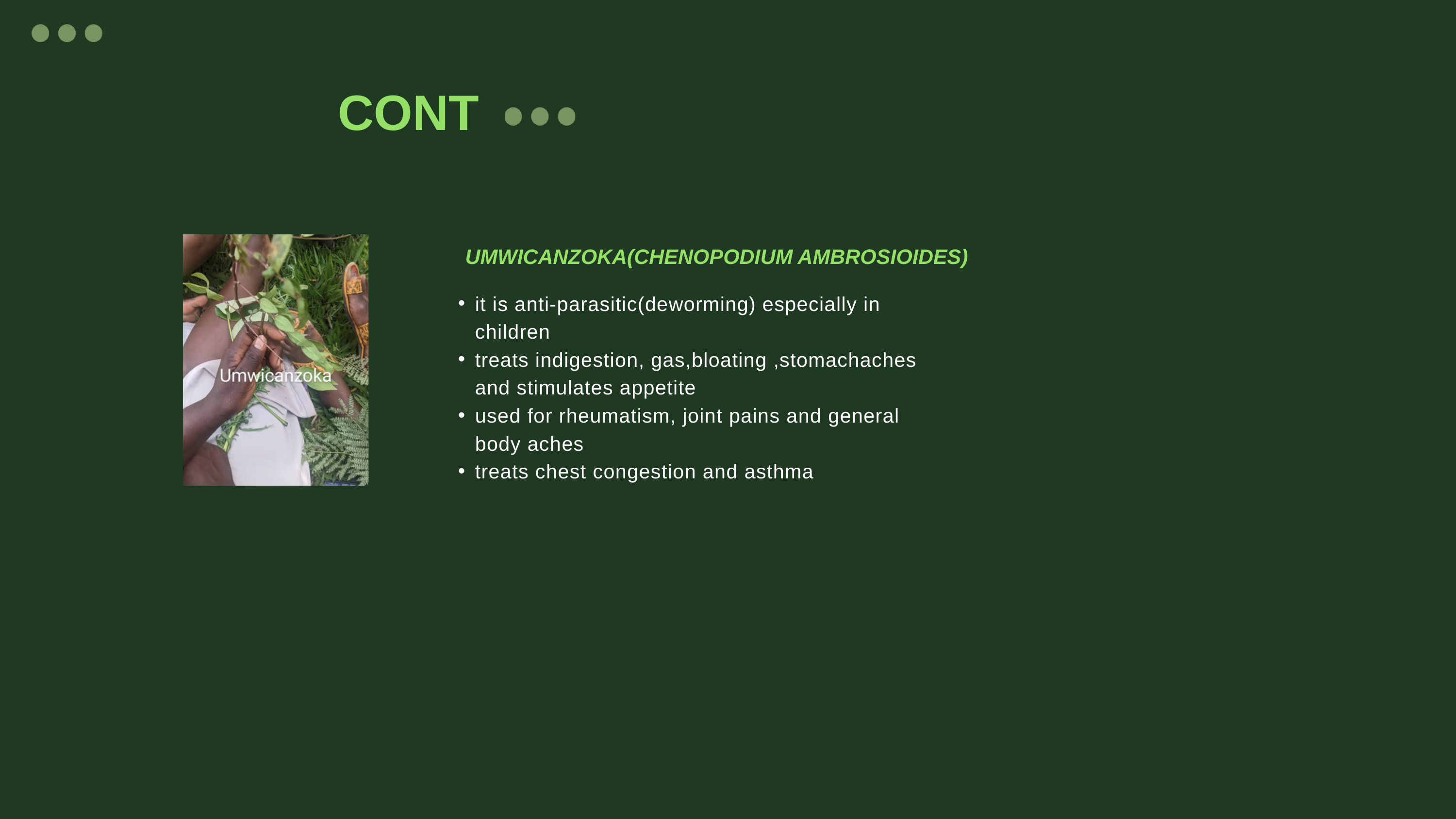

CONT

UMWICANZOKA(CHENOPODIUM AMBROSIOIDES)

it is anti-parasitic(deworming) especially in children
treats indigestion, gas,bloating ,stomachaches and stimulates appetite
used for rheumatism, joint pains and general body aches
treats chest congestion and asthma